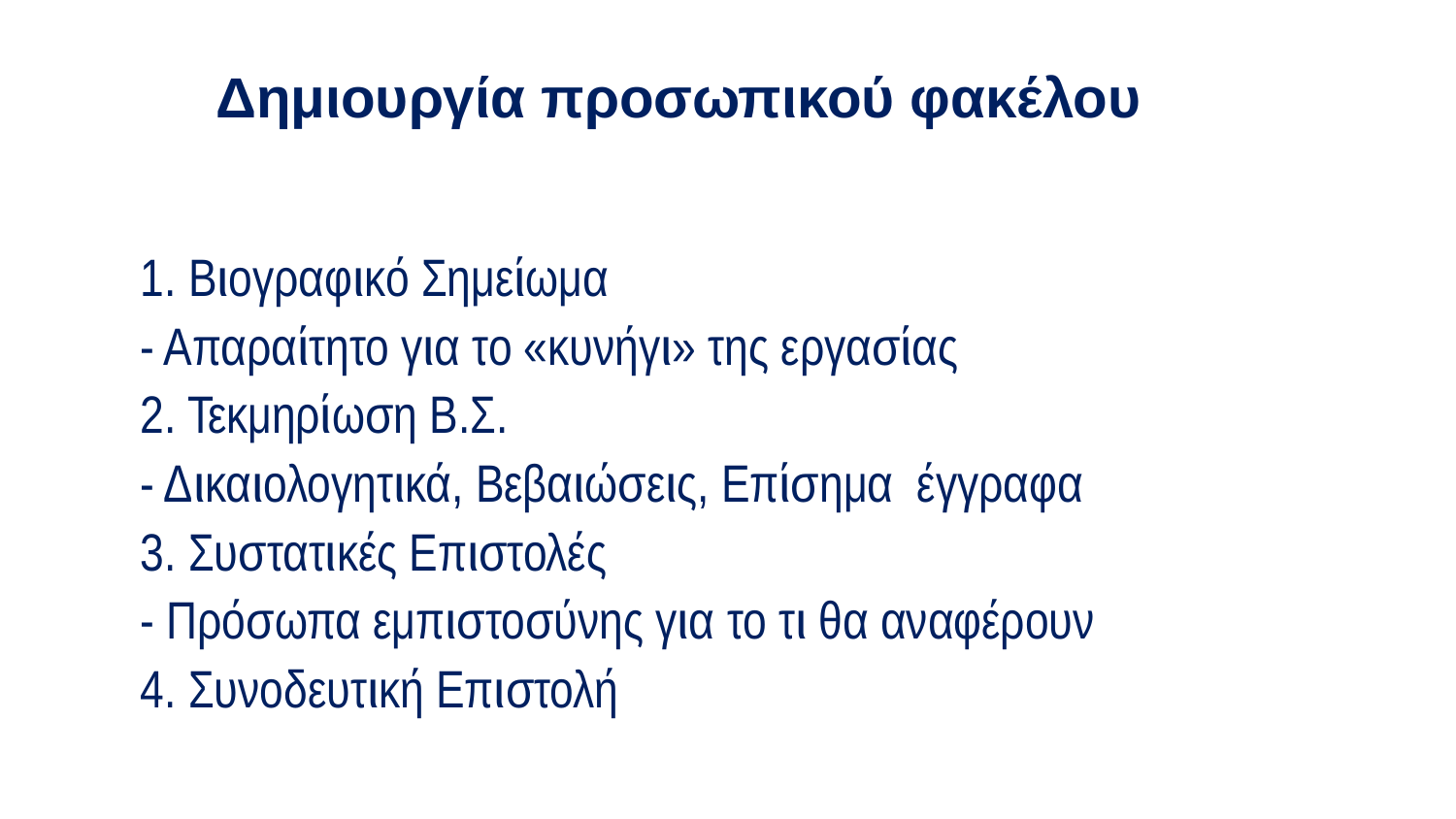

# Δημιουργία προσωπικού φακέλου
1. Βιογραφικό Σημείωμα
- Απαραίτητο για το «κυνήγι» της εργασίας
2. Τεκμηρίωση Β.Σ.
- Δικαιολογητικά, Βεβαιώσεις, Επίσημα  έγγραφα
3. Συστατικές Επιστολές
- Πρόσωπα εμπιστοσύνης για το τι θα αναφέρουν
4. Συνοδευτική Επιστολή